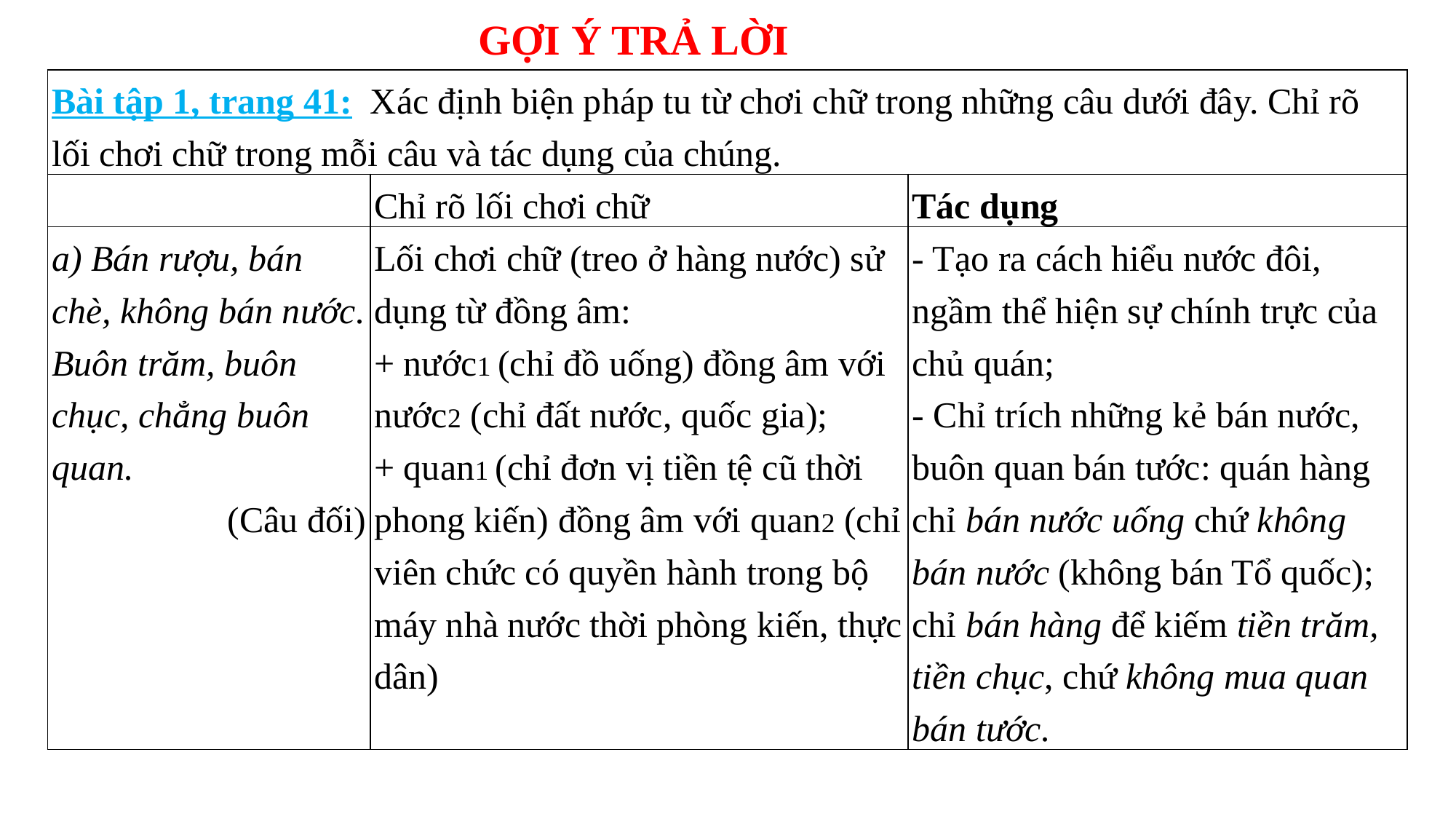

GỢI Ý TRẢ LỜI
| Bài tập 1, trang 41: Xác định biện pháp tu từ chơi chữ trong những câu dưới đây. Chỉ rõ lối chơi chữ trong mỗi câu và tác dụng của chúng. |  |  |
| --- | --- | --- |
|  | Chỉ rõ lối chơi chữ | Tác dụng |
| a) Bán rượu, bán chè, không bán nước. Buôn trăm, buôn chục, chẳng buôn quan. (Câu đối) | Lối chơi chữ (treo ở hàng nước) sử dụng từ đồng âm: + nước1 (chỉ đồ uống) đồng âm với nước2 (chỉ đất nước, quốc gia); + quan1 (chỉ đơn vị tiền tệ cũ thời phong kiến) đồng âm với quan2 (chỉ viên chức có quyền hành trong bộ máy nhà nước thời phòng kiến, thực dân) | - Tạo ra cách hiểu nước đôi, ngầm thể hiện sự chính trực của chủ quán; - Chỉ trích những kẻ bán nước, buôn quan bán tước: quán hàng chỉ bán nước uống chứ không bán nước (không bán Tổ quốc); chỉ bán hàng để kiếm tiền trăm, tiền chục, chứ không mua quan bán tước. |